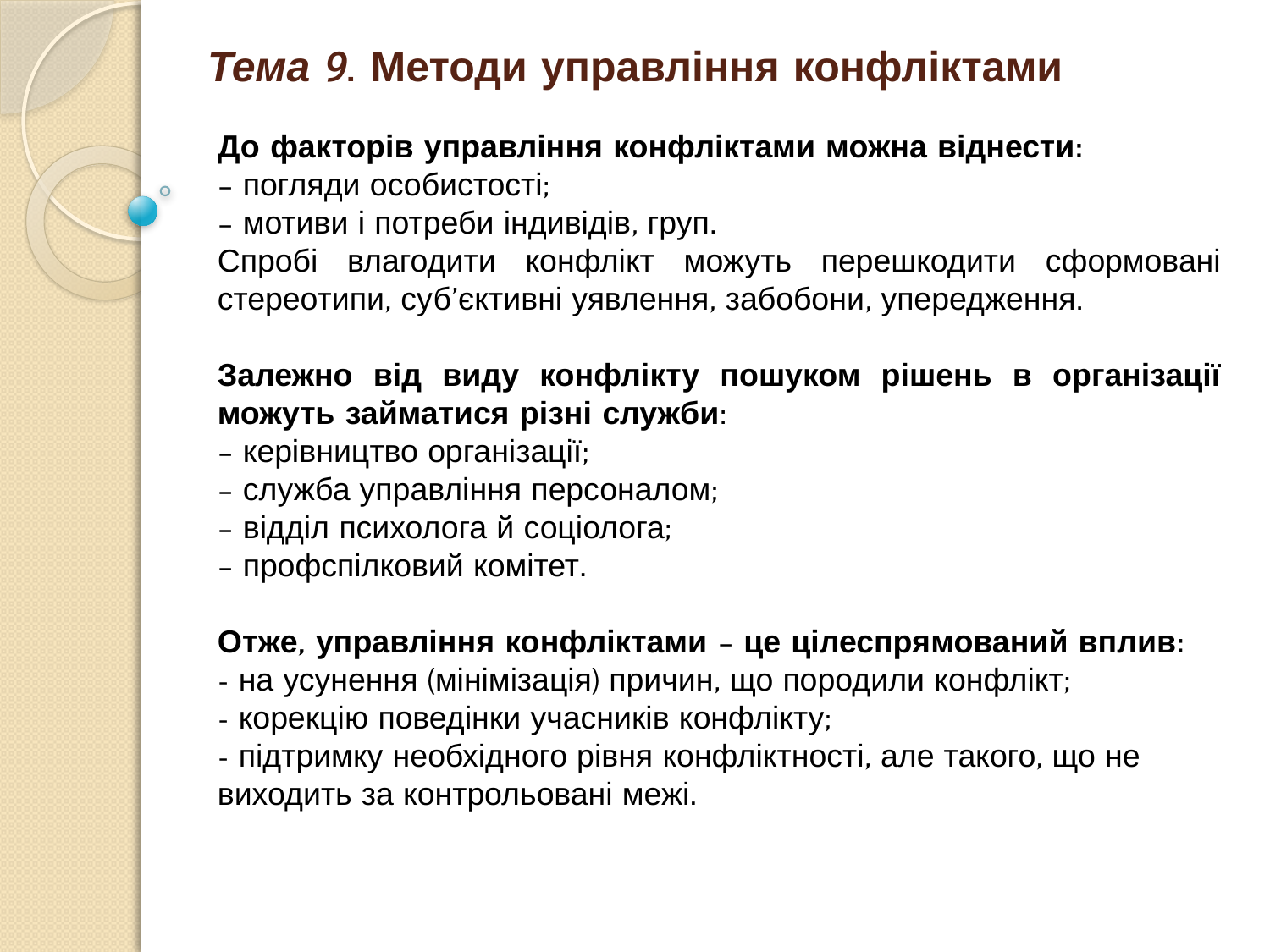

# Тема 9. Методи управління конфліктами
До факторів управління конфліктами можна віднести:
– погляди особистості;
– мотиви і потреби індивідів, груп.
Спробі влагодити конфлікт можуть перешкодити сформовані стереотипи, суб’єктивні уявлення, забобони, упередження.

Залежно від виду конфлікту пошуком рішень в організації можуть займатися різні служби:
– керівництво організації;
– служба управління персоналом;
– відділ психолога й соціолога;
– профспілковий комітет.

Отже, управління конфліктами – це цілеспрямований вплив:
- на усунення (мінімізація) причин, що породили конфлікт;
- корекцію поведінки учасників конфлікту;
- підтримку необхідного рівня конфліктності, але такого, що не виходить за контрольовані межі.